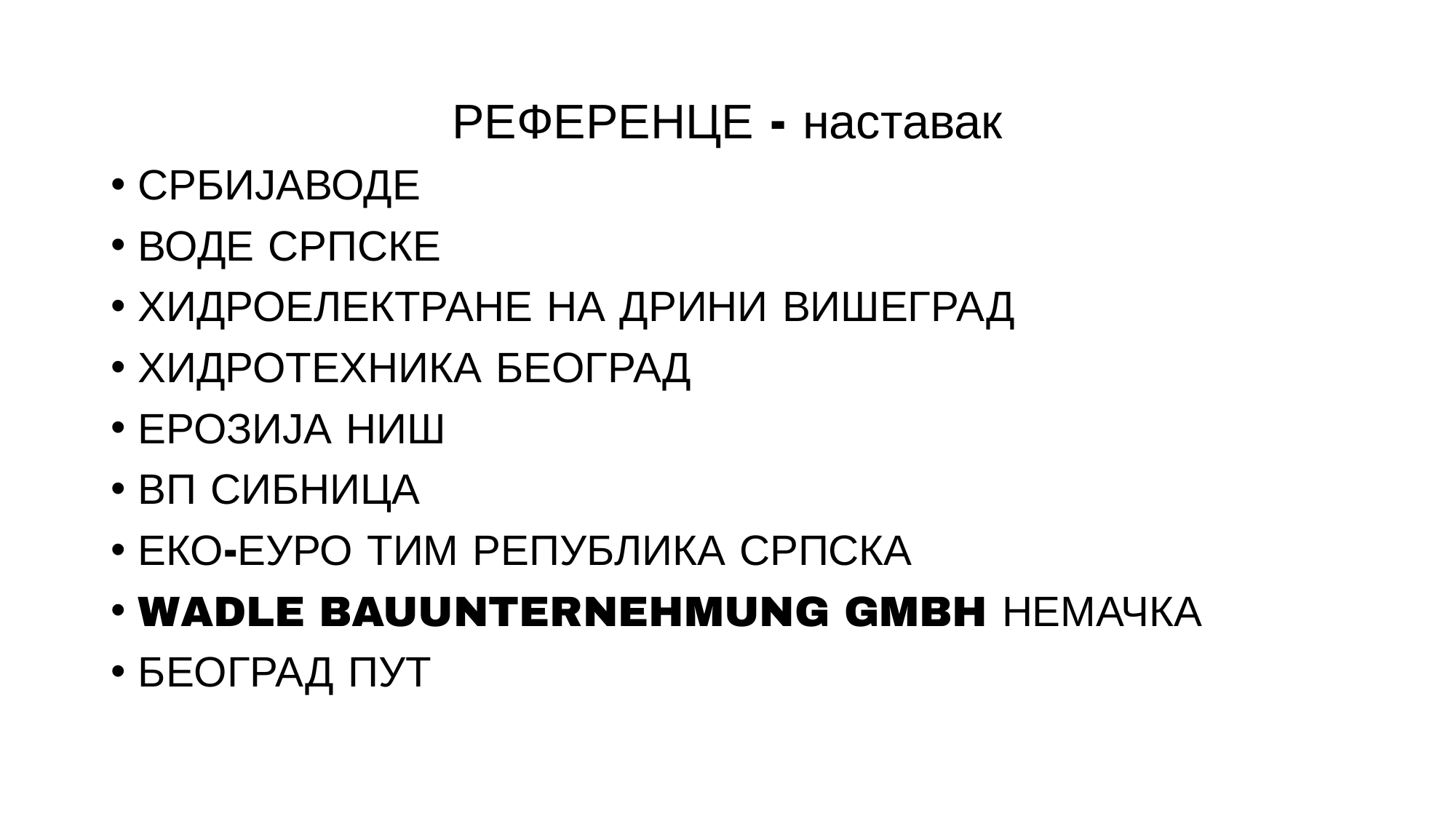

# РЕФЕРЕНЦЕ - наставак
СРБИЈАВОДЕ
ВОДЕ СРПСКЕ
ХИДРОЕЛЕКТРАНЕ НА ДРИНИ ВИШЕГРАД
ХИДРОТЕХНИКА БЕОГРАД
ЕРОЗИЈА НИШ
ВП СИБНИЦА
ЕКО-ЕУРО ТИМ РЕПУБЛИКА СРПСКА
WADLE BAUUNTERNEHMUNG GMBH НЕМАЧКА
БЕОГРАД ПУТ